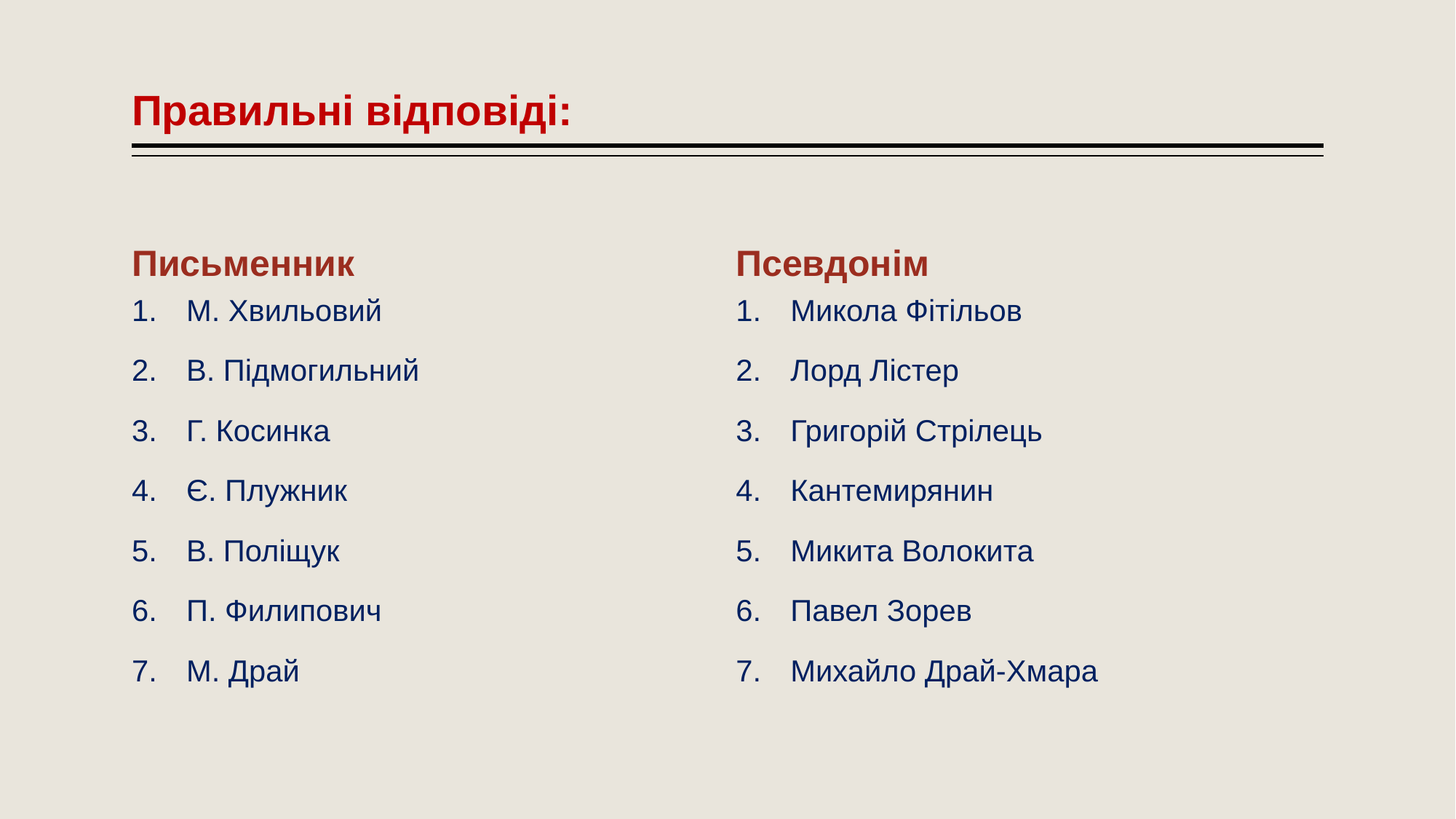

# Правильні відповіді:
Письменник
Псевдонім
М. Хвильовий
В. Підмогильний
Г. Косинка
Є. Плужник
В. Поліщук
П. Филипович
М. Драй
Микола Фітільов
Лорд Лістер
Григорій Стрілець
Кантемирянин
Микита Волокита
Павел Зорев
Михайло Драй-Хмара